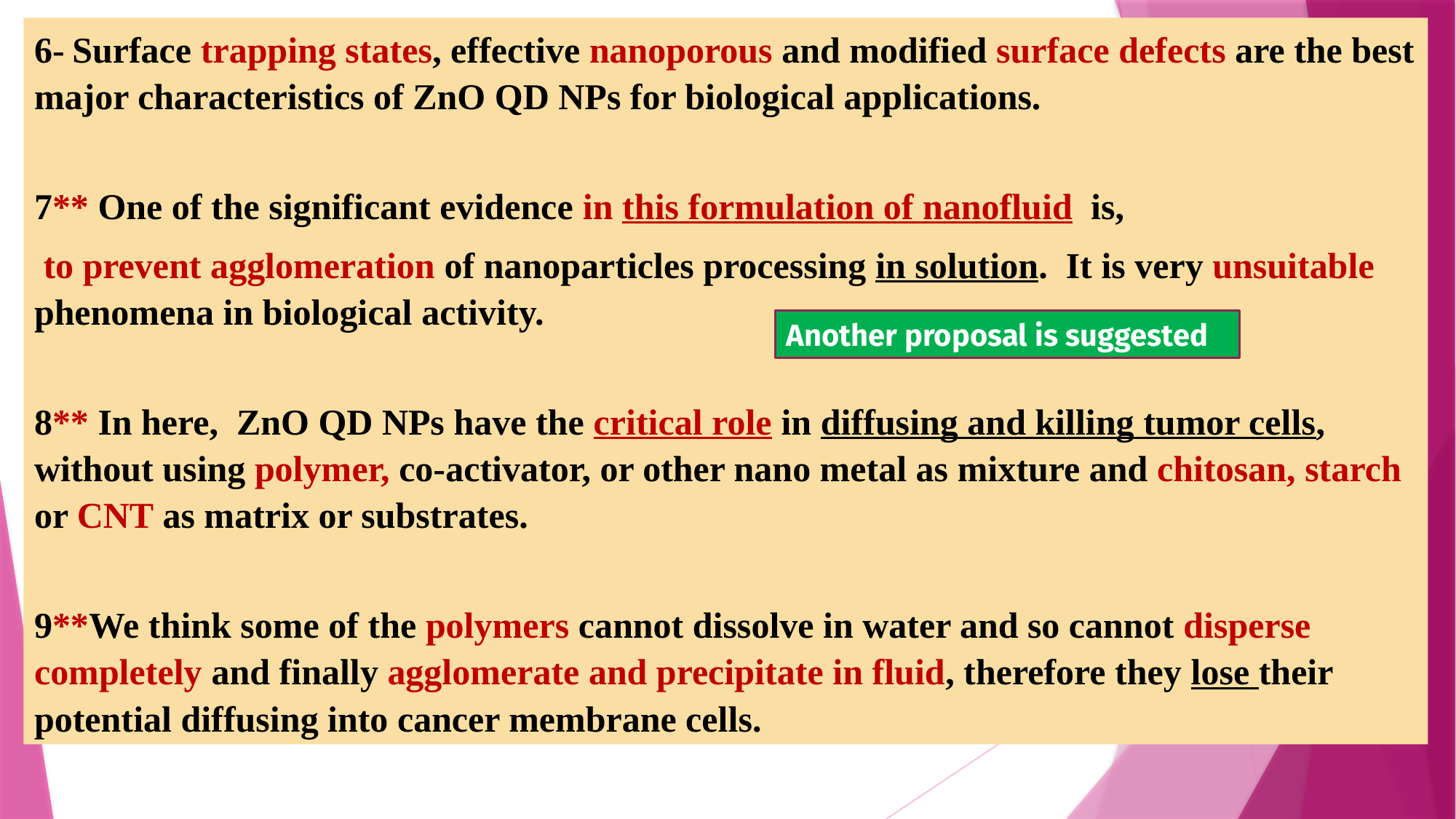

6- Surface trapping states, effective nanoporous and modified surface defects are the best major characteristics of ZnO QD NPs for biological applications.

7** One of the significant evidence in this formulation of nanofluid  is,
 to prevent agglomeration of nanoparticles processing in solution.  It is very unsuitable phenomena in biological activity.

8** In here,  ZnO QD NPs have the critical role in diffusing and killing tumor cells, without using polymer, co-activator, or other nano metal as mixture and chitosan, starch or CNT as matrix or substrates.

9**We think some of the polymers cannot dissolve in water and so cannot disperse completely and finally agglomerate and precipitate in fluid, therefore they lose their potential diffusing into cancer membrane cells.
Another proposal is suggested